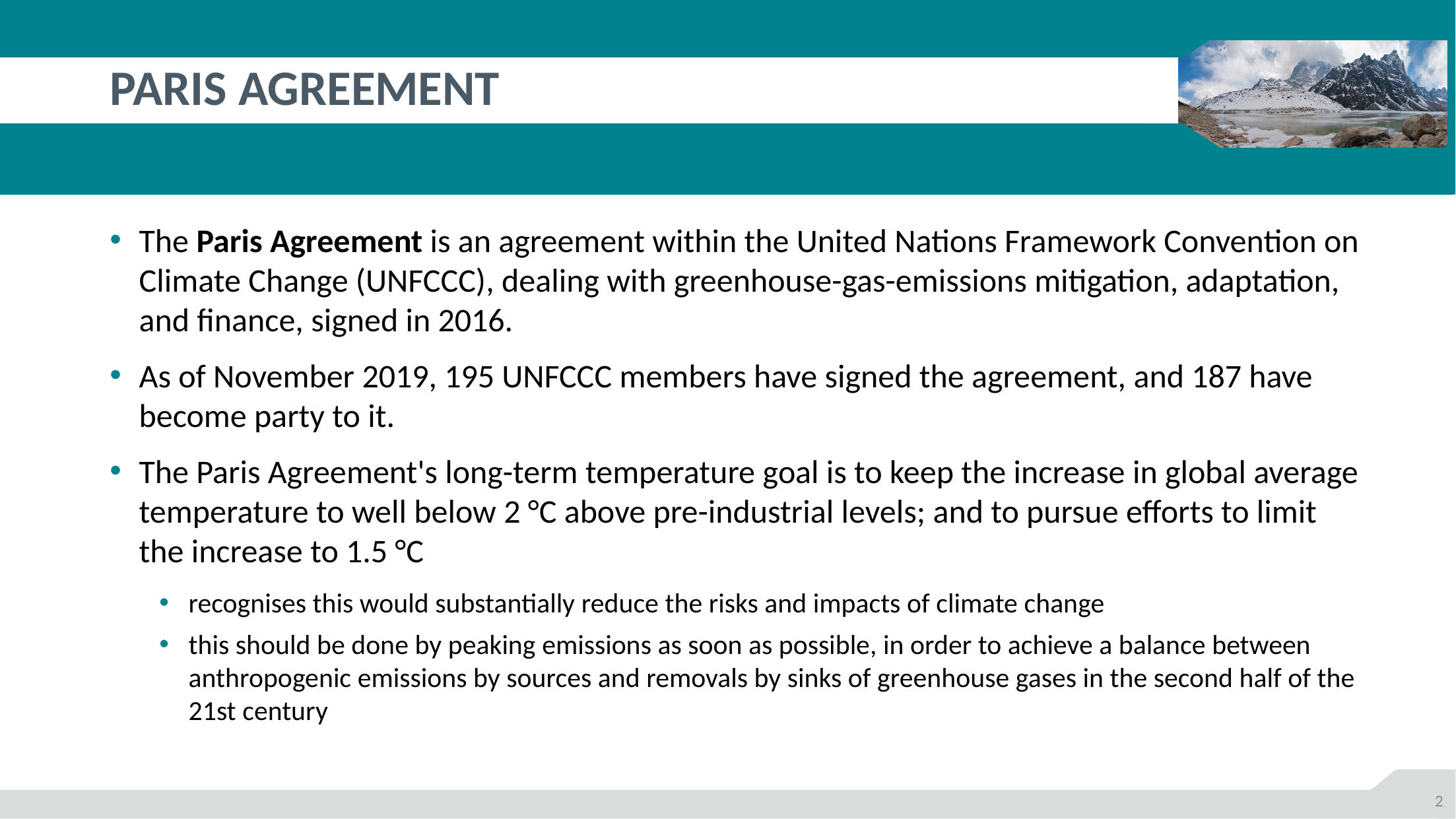

# PARIS AGREEMENT
The Paris Agreement is an agreement within the United Nations Framework Convention on Climate Change (UNFCCC), dealing with greenhouse-gas-emissions mitigation, adaptation, and finance, signed in 2016.
As of November 2019, 195 UNFCCC members have signed the agreement, and 187 have become party to it.
The Paris Agreement's long-term temperature goal is to keep the increase in global average temperature to well below 2 °C above pre-industrial levels; and to pursue efforts to limit the increase to 1.5 °C
recognises this would substantially reduce the risks and impacts of climate change
this should be done by peaking emissions as soon as possible, in order to achieve a balance between anthropogenic emissions by sources and removals by sinks of greenhouse gases in the second half of the 21st century